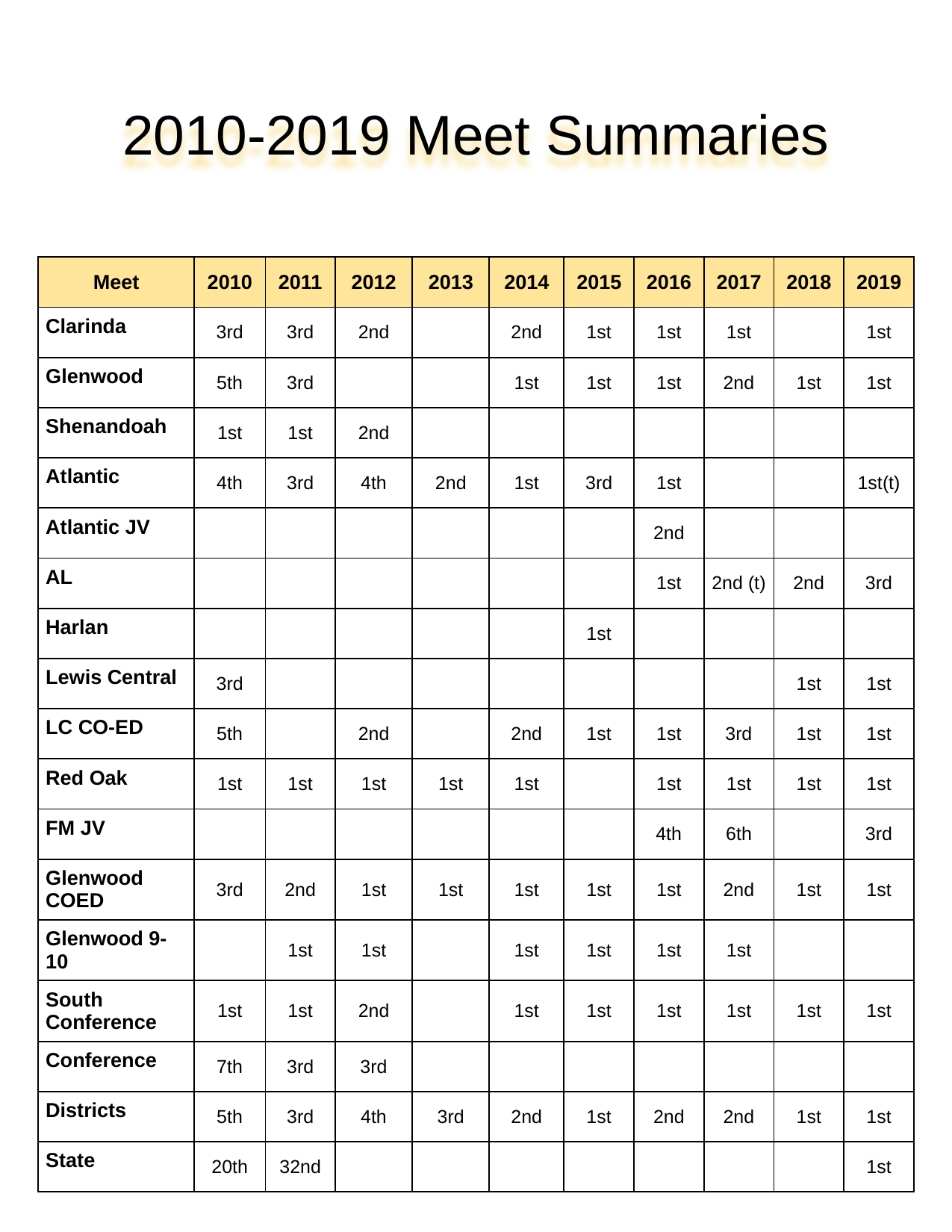

# 2010-2019 Meet Summaries
| Meet | 2010 | 2011 | 2012 | 2013 | 2014 | 2015 | 2016 | 2017 | 2018 | 2019 |
| --- | --- | --- | --- | --- | --- | --- | --- | --- | --- | --- |
| Clarinda | 3rd | 3rd | 2nd |  | 2nd | 1st | 1st | 1st |  | 1st |
| Glenwood | 5th | 3rd |  |  | 1st | 1st | 1st | 2nd | 1st | 1st |
| Shenandoah | 1st | 1st | 2nd |  |  |  |  |  |  |  |
| Atlantic | 4th | 3rd | 4th | 2nd | 1st | 3rd | 1st |  |  | 1st(t) |
| Atlantic JV |  |  |  |  |  |  | 2nd |  |  |  |
| AL |  |  |  |  |  |  | 1st | 2nd (t) | 2nd | 3rd |
| Harlan |  |  |  |  |  | 1st |  |  |  |  |
| Lewis Central | 3rd |  |  |  |  |  |  |  | 1st | 1st |
| LC CO-ED | 5th |  | 2nd |  | 2nd | 1st | 1st | 3rd | 1st | 1st |
| Red Oak | 1st | 1st | 1st | 1st | 1st |  | 1st | 1st | 1st | 1st |
| FM JV |  |  |  |  |  |  | 4th | 6th |  | 3rd |
| Glenwood COED | 3rd | 2nd | 1st | 1st | 1st | 1st | 1st | 2nd | 1st | 1st |
| Glenwood 9-10 |  | 1st | 1st |  | 1st | 1st | 1st | 1st |  |  |
| South Conference | 1st | 1st | 2nd |  | 1st | 1st | 1st | 1st | 1st | 1st |
| Conference | 7th | 3rd | 3rd |  |  |  |  |  |  |  |
| Districts | 5th | 3rd | 4th | 3rd | 2nd | 1st | 2nd | 2nd | 1st | 1st |
| State | 20th | 32nd |  |  |  |  |  |  |  | 1st |